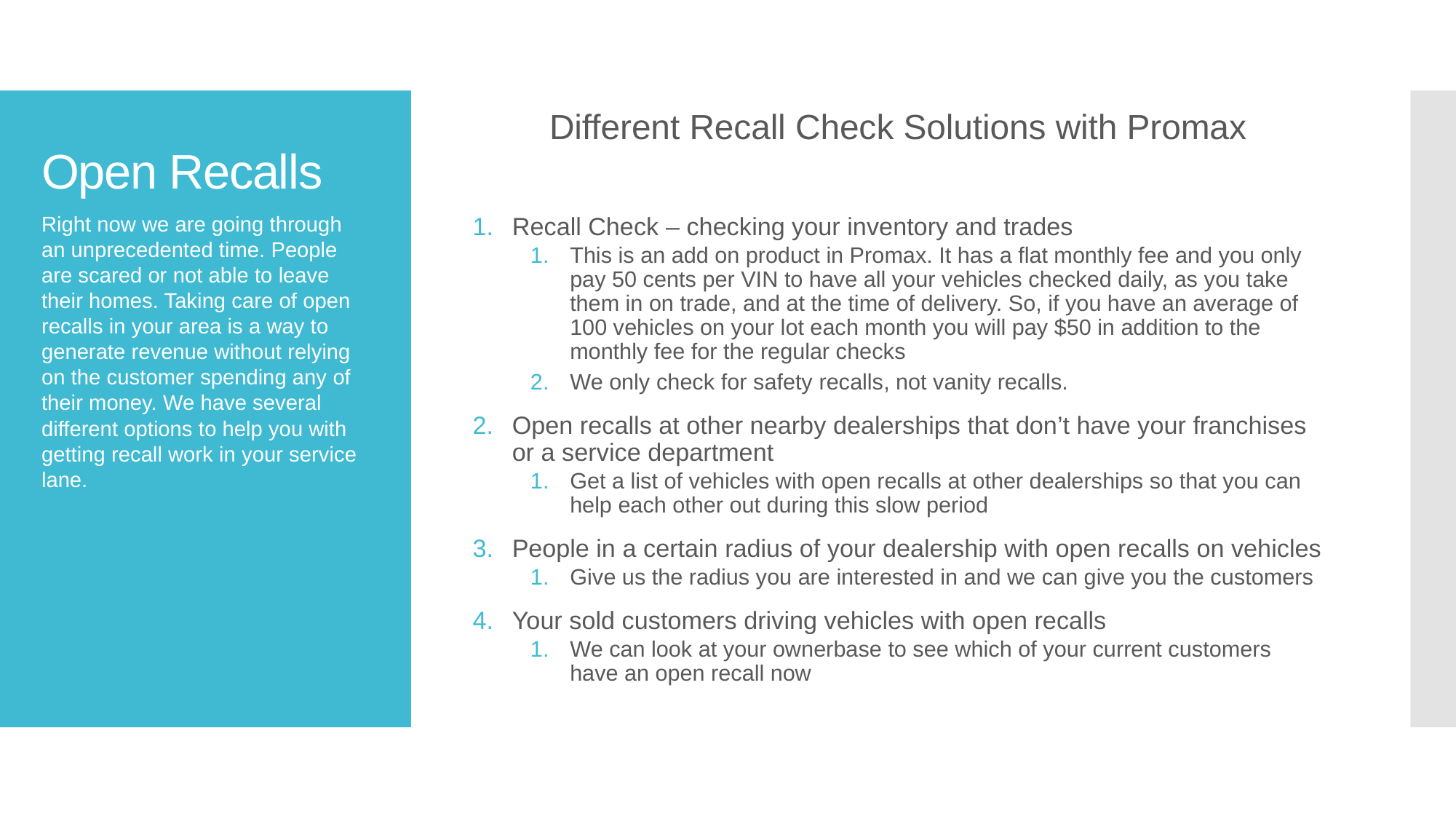

Different Recall Check Solutions with Promax

Recall Check – checking your inventory and trades
This is an add on product in Promax. It has a flat monthly fee and you only pay 50 cents per VIN to have all your vehicles checked daily, as you take them in on trade, and at the time of delivery. So, if you have an average of 100 vehicles on your lot each month you will pay $50 in addition to the monthly fee for the regular checks
We only check for safety recalls, not vanity recalls.
Open recalls at other nearby dealerships that don’t have your franchises or a service department
Get a list of vehicles with open recalls at other dealerships so that you can help each other out during this slow period
People in a certain radius of your dealership with open recalls on vehicles
Give us the radius you are interested in and we can give you the customers
Your sold customers driving vehicles with open recalls
We can look at your ownerbase to see which of your current customers have an open recall now

# Open Recalls
Right now we are going through an unprecedented time. People are scared or not able to leave their homes. Taking care of open recalls in your area is a way to generate revenue without relying on the customer spending any of their money. We have several different options to help you with getting recall work in your service lane.